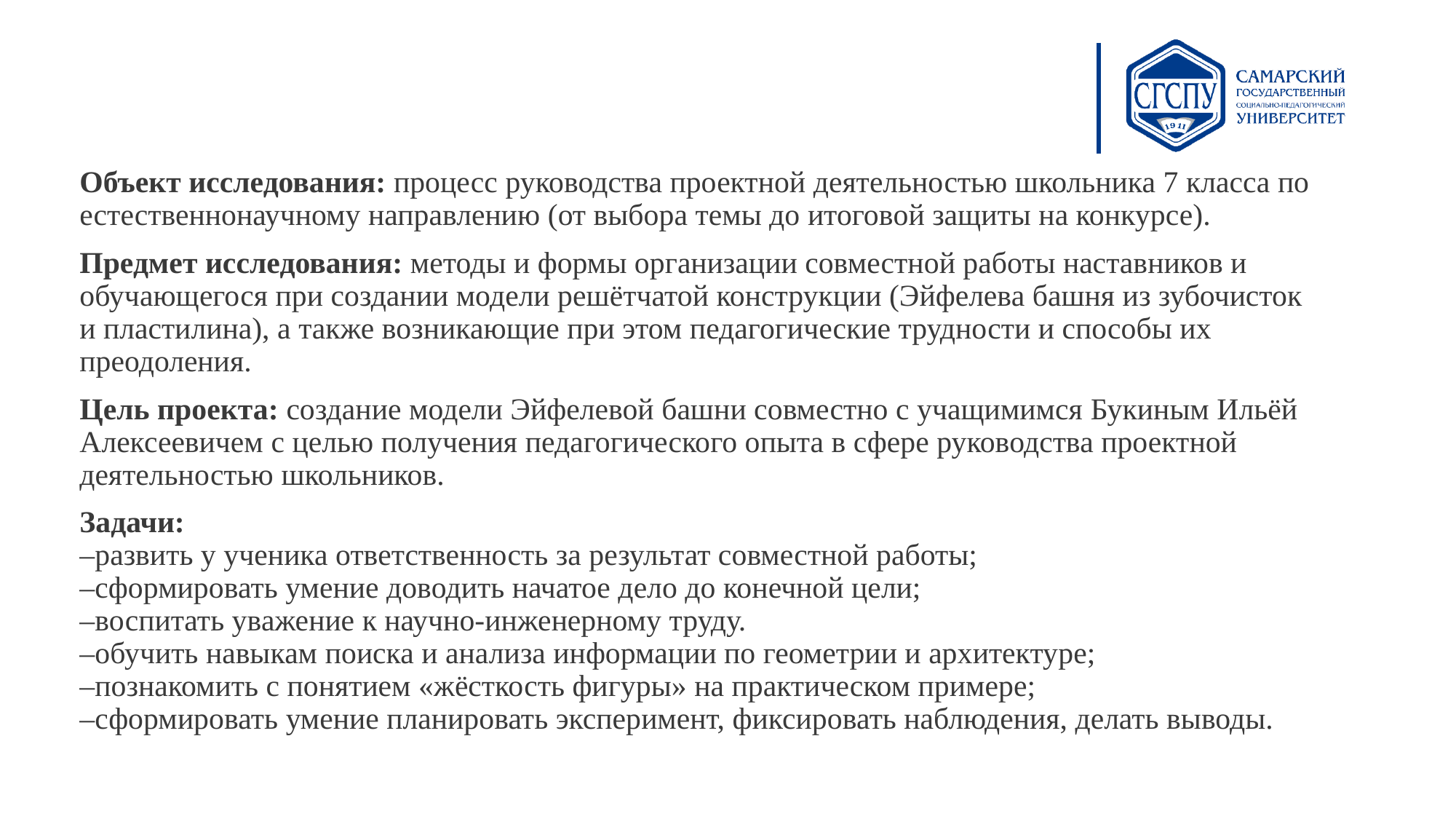

Объект исследования: процесс руководства проектной деятельностью школьника 7 класса по естественнонаучному направлению (от выбора темы до итоговой защиты на конкурсе).
Предмет исследования: методы и формы организации совместной работы наставников и обучающегося при создании модели решётчатой конструкции (Эйфелева башня из зубочисток и пластилина), а также возникающие при этом педагогические трудности и способы их преодоления.
Цель проекта: создание модели Эйфелевой башни совместно с учащимимся Букиным Ильёй Алексеевичем с целью получения педагогического опыта в сфере руководства проектной деятельностью школьников.
Задачи:
–развить у ученика ответственность за результат совместной работы;
–сформировать умение доводить начатое дело до конечной цели;
–воспитать уважение к научно-инженерному труду.
–обучить навыкам поиска и анализа информации по геометрии и архитектуре;
–познакомить с понятием «жёсткость фигуры» на практическом примере;
–сформировать умение планировать эксперимент, фиксировать наблюдения, делать выводы.